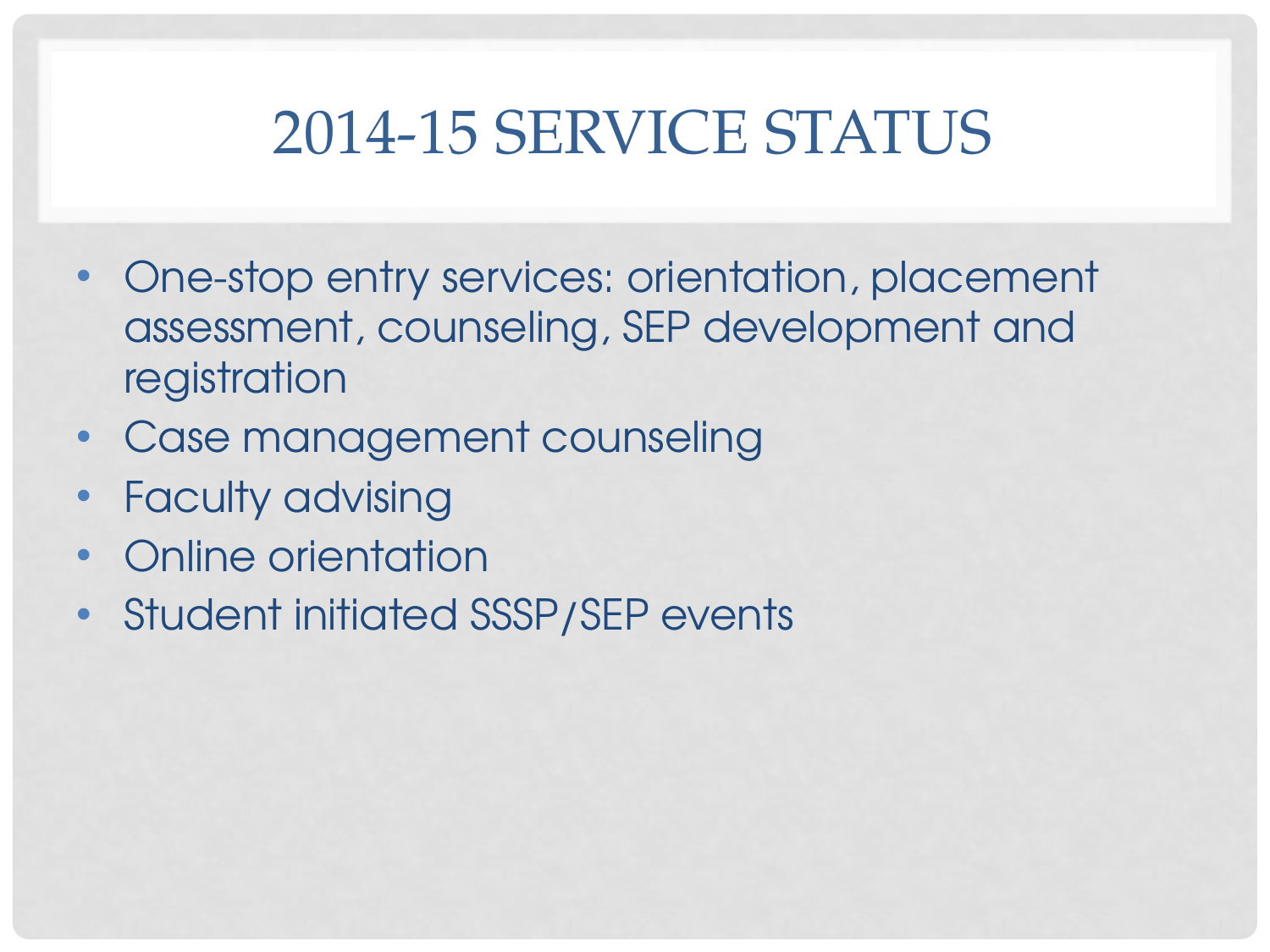

# 2014-15 Service Status
One-stop entry services: orientation, placement assessment, counseling, SEP development and registration
Case management counseling
Faculty advising
Online orientation
Student initiated SSSP/SEP events